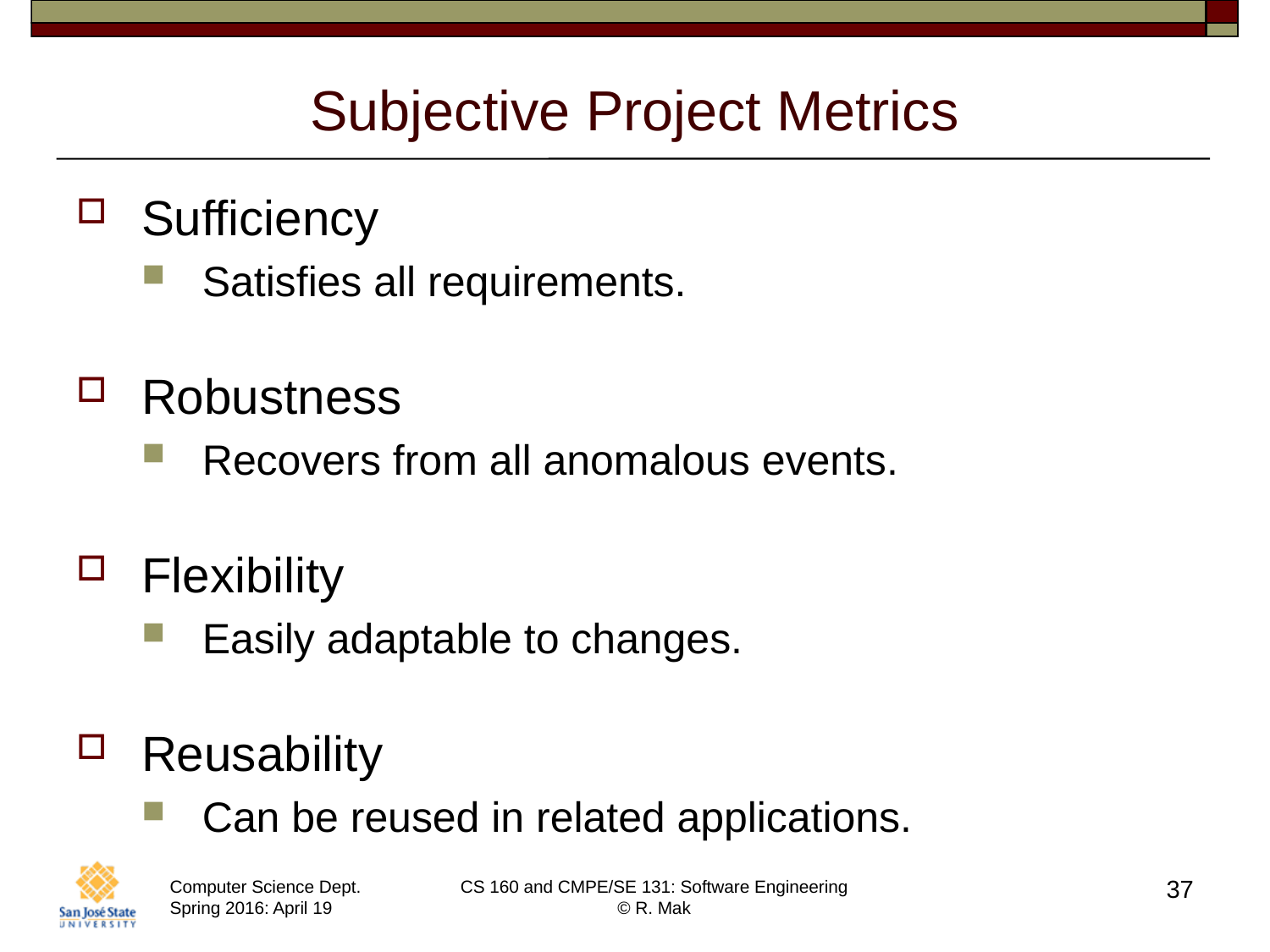

# Subjective Project Metrics
Sufficiency
Satisfies all requirements.

Robustness
Recovers from all anomalous events.

Flexibility
Easily adaptable to changes.

Reusability
Can be reused in related applications.

37